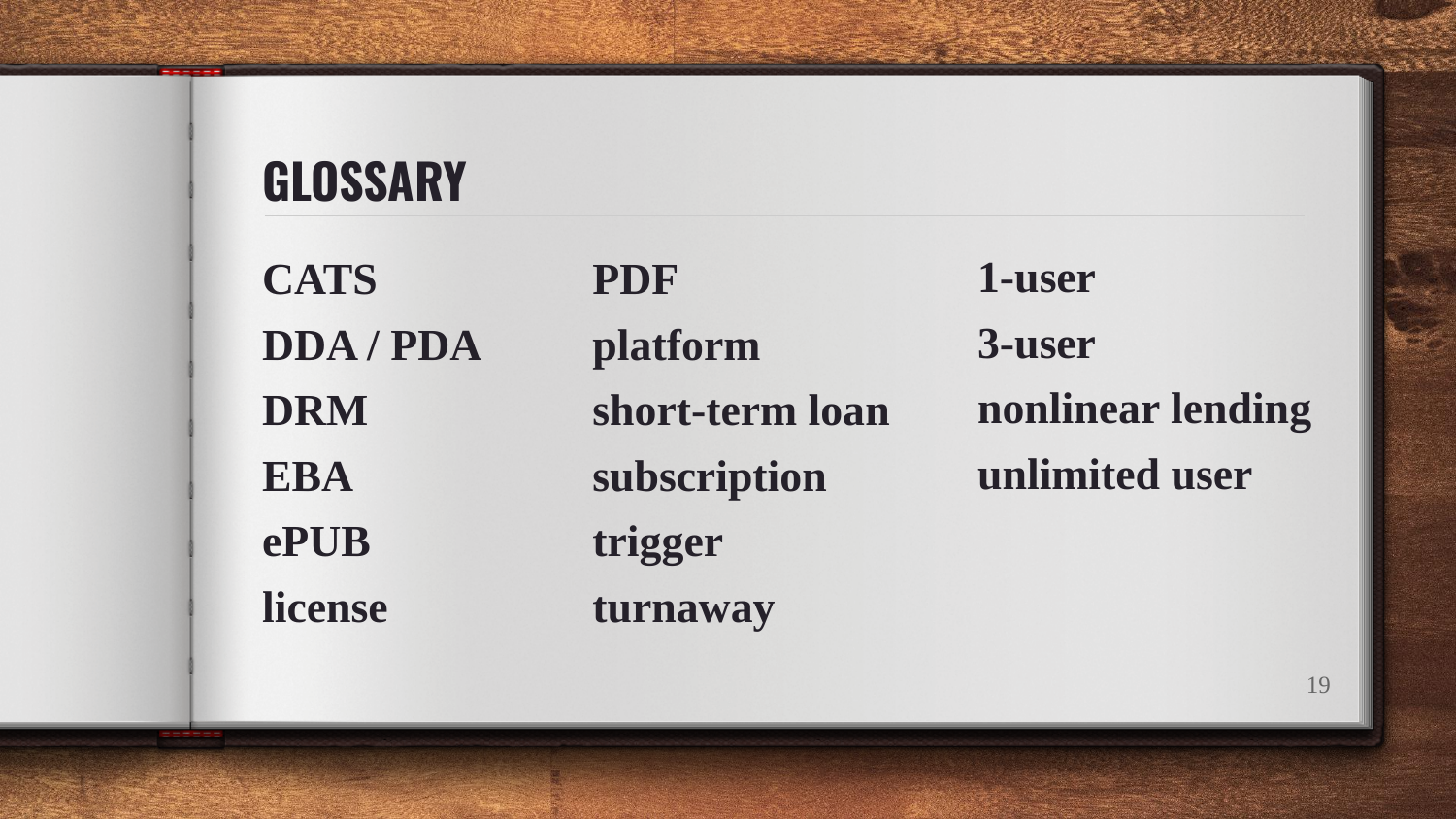

# GLOSSARY
1-user
3-user
nonlinear lending
unlimited user

CATS
DDA / PDA
DRM
EBA
ePUB
license
PDF
platform
short-term loan
subscription
trigger
turnaway
19